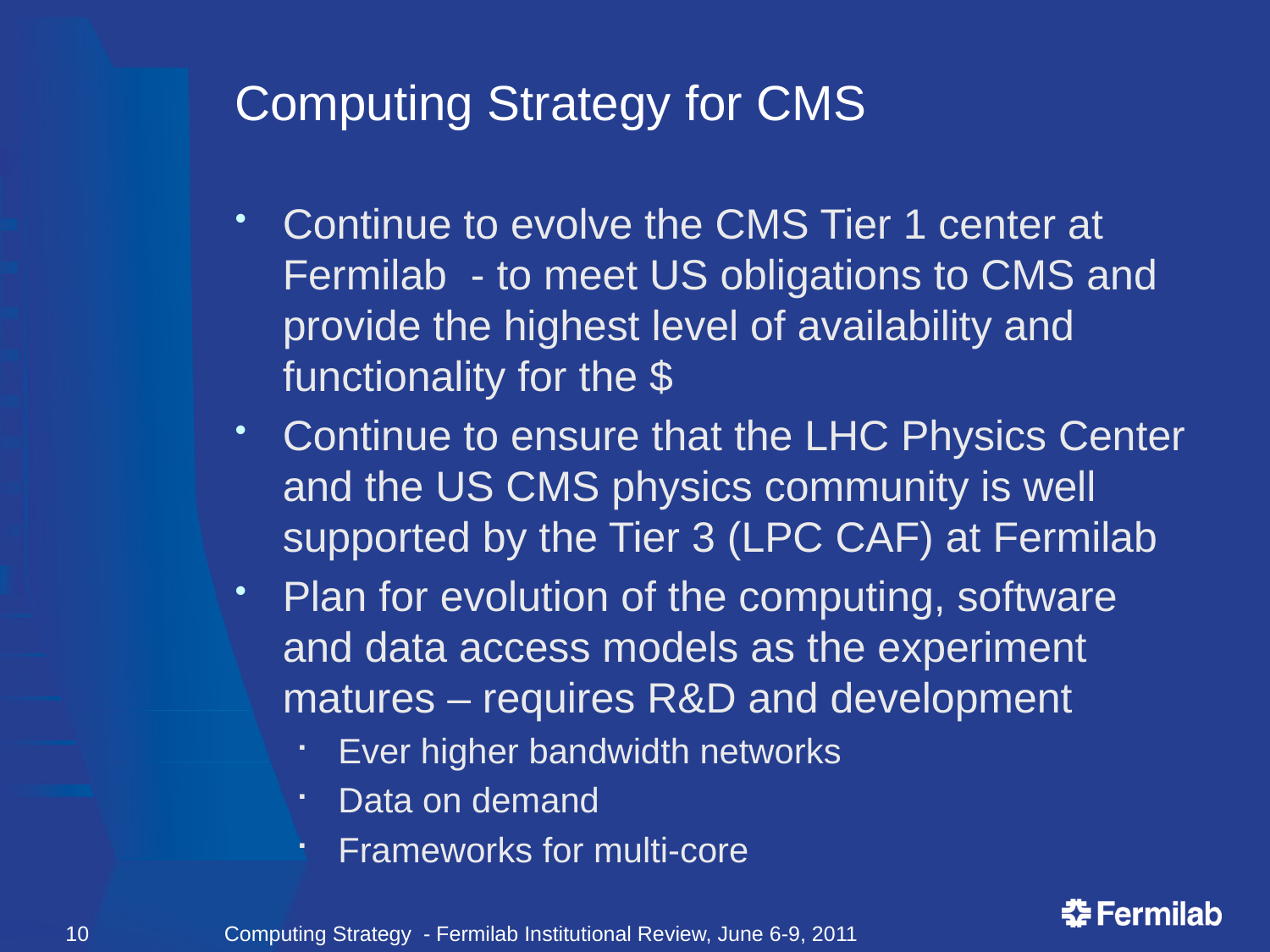

# Computing Strategy for CMS
Continue to evolve the CMS Tier 1 center at Fermilab  - to meet US obligations to CMS and provide the highest level of availability and functionality for the $
Continue to ensure that the LHC Physics Center and the US CMS physics community is well supported by the Tier 3 (LPC CAF) at Fermilab
Plan for evolution of the computing, software  and data access models as the experiment matures – requires R&D and development
Ever higher bandwidth networks
Data on demand
Frameworks for multi-core

10
Computing Strategy  - Fermilab Institutional Review, June 6-9, 2011